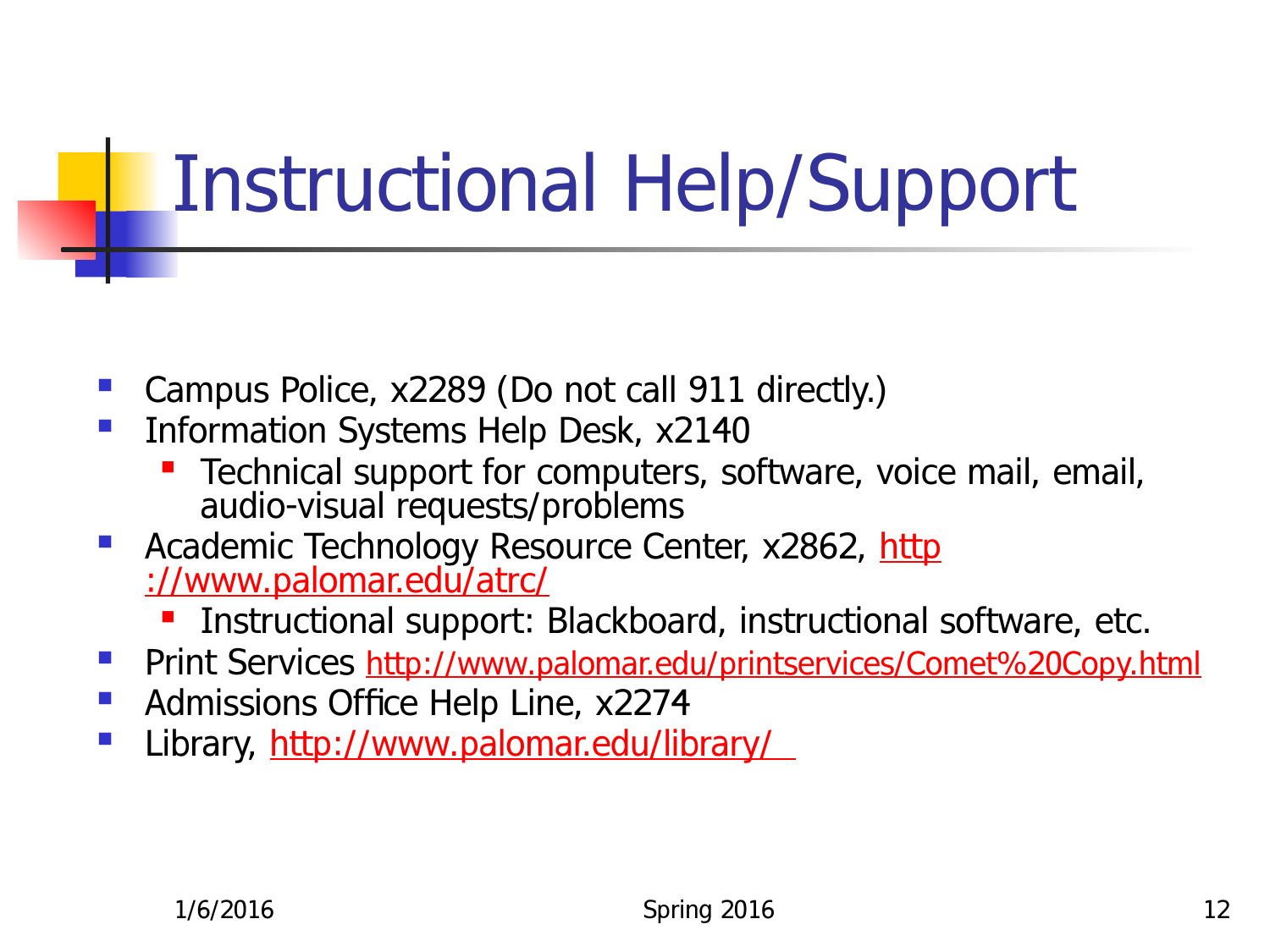

# Instructional Help/Support

Campus Police, x2289 (Do not call 911 directly.)
Information Systems Help Desk, x2140
Technical support for computers, software, voice mail, email, audio-visual requests/problems
Academic Technology Resource Center, x2862, http://www.palomar.edu/atrc/
Instructional support: Blackboard, instructional software, etc.
Print Services http://www.palomar.edu/printservices/Comet%20Copy.html
Admissions Office Help Line, x2274
Library, http://www.palomar.edu/library/

1/6/2016
Spring 2016
12